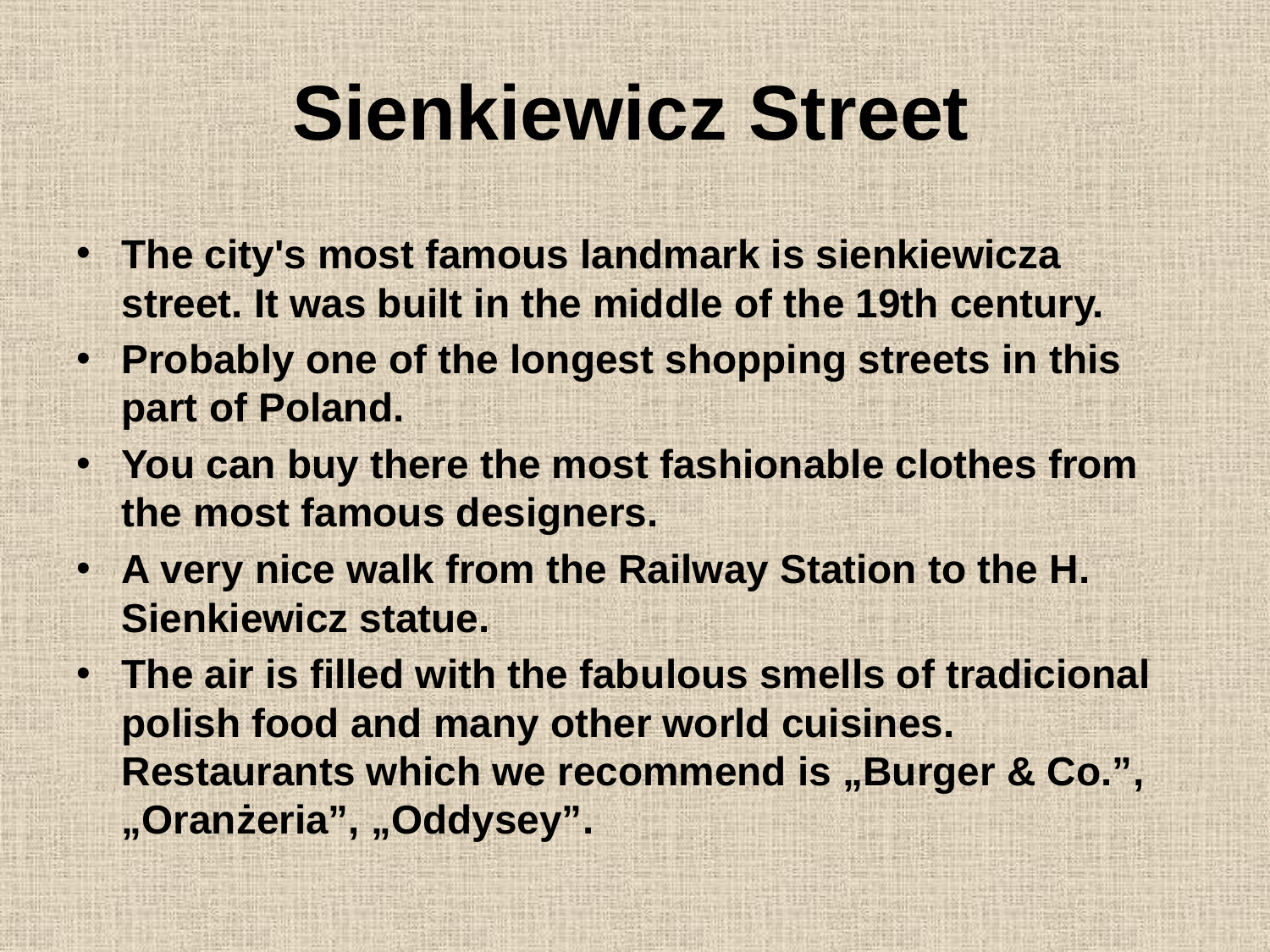

# Sienkiewicz Street
The city's most famous landmark is sienkiewicza street. It was built in the middle of the 19th century.
Probably one of the longest shopping streets in this part of Poland.
You can buy there the most fashionable clothes from the most famous designers.
A very nice walk from the Railway Station to the H. Sienkiewicz statue.
The air is filled with the fabulous smells of tradicional polish food and many other world cuisines. Restaurants which we recommend is „Burger & Co.”, „Oranżeria”, „Oddysey”.